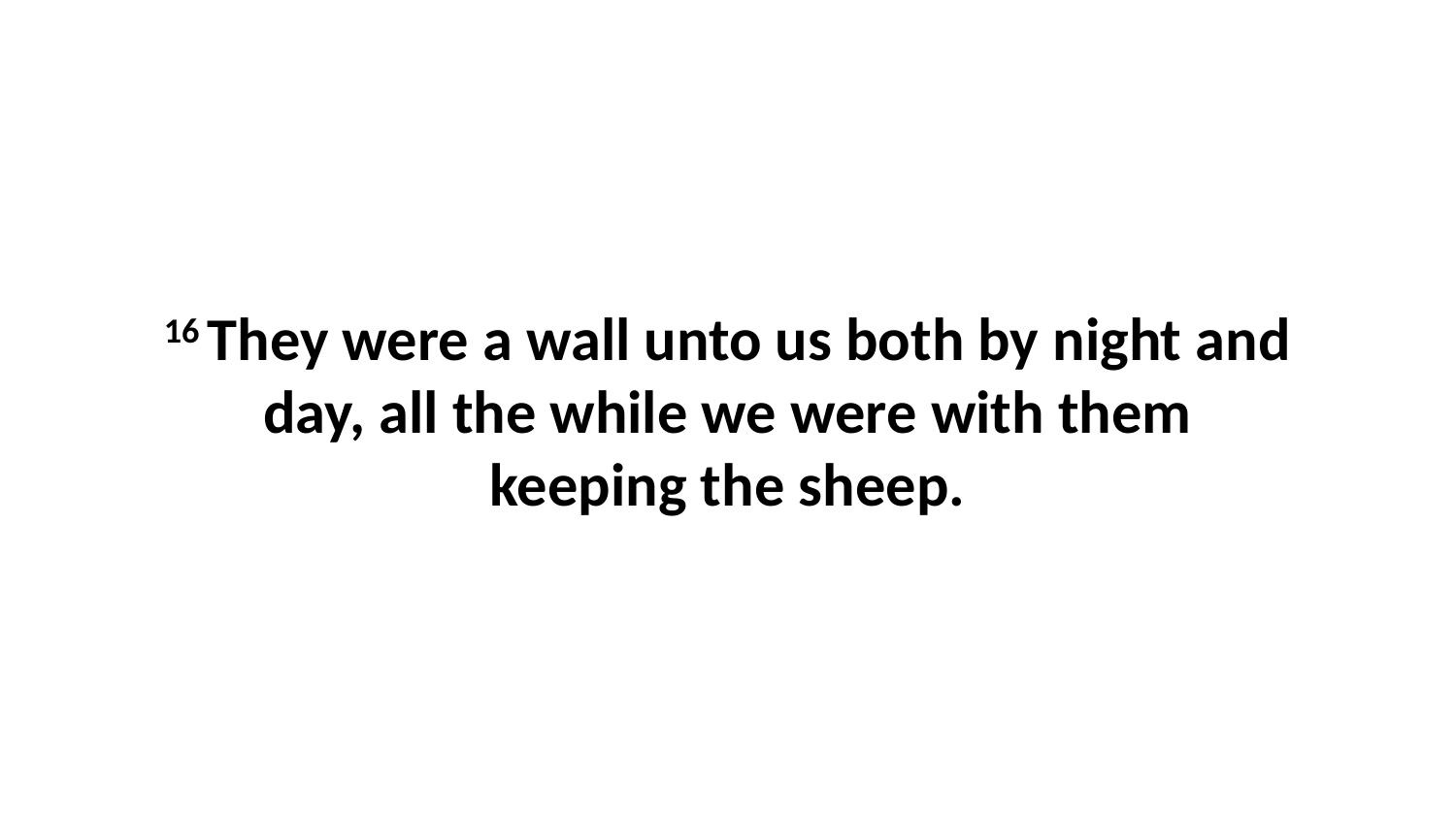

16 They were a wall unto us both by night and day, all the while we were with them keeping the sheep.